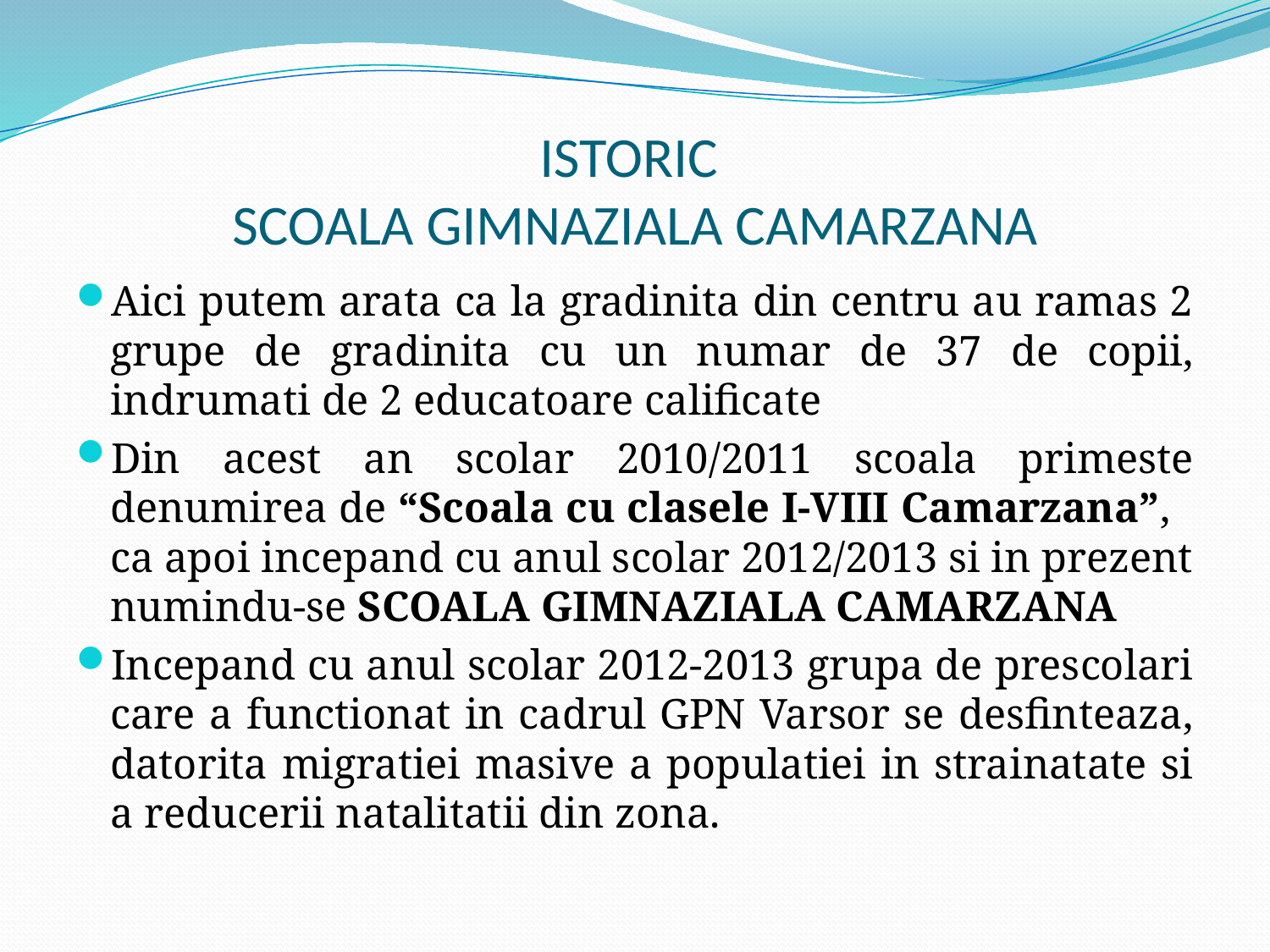

# ISTORIC SCOALA GIMNAZIALA CAMARZANA
Aici putem arata ca la gradinita din centru au ramas 2 grupe de gradinita cu un numar de 37 de copii, indrumati de 2 educatoare calificate
Din acest an scolar 2010/2011 scoala primeste denumirea de “Scoala cu clasele I-VIII Camarzana”,   ca apoi incepand cu anul scolar 2012/2013 si in prezent numindu-se SCOALA GIMNAZIALA CAMARZANA
Incepand cu anul scolar 2012-2013 grupa de prescolari care a functionat in cadrul GPN Varsor se desfinteaza, datorita migratiei masive a populatiei in strainatate si a reducerii natalitatii din zona.